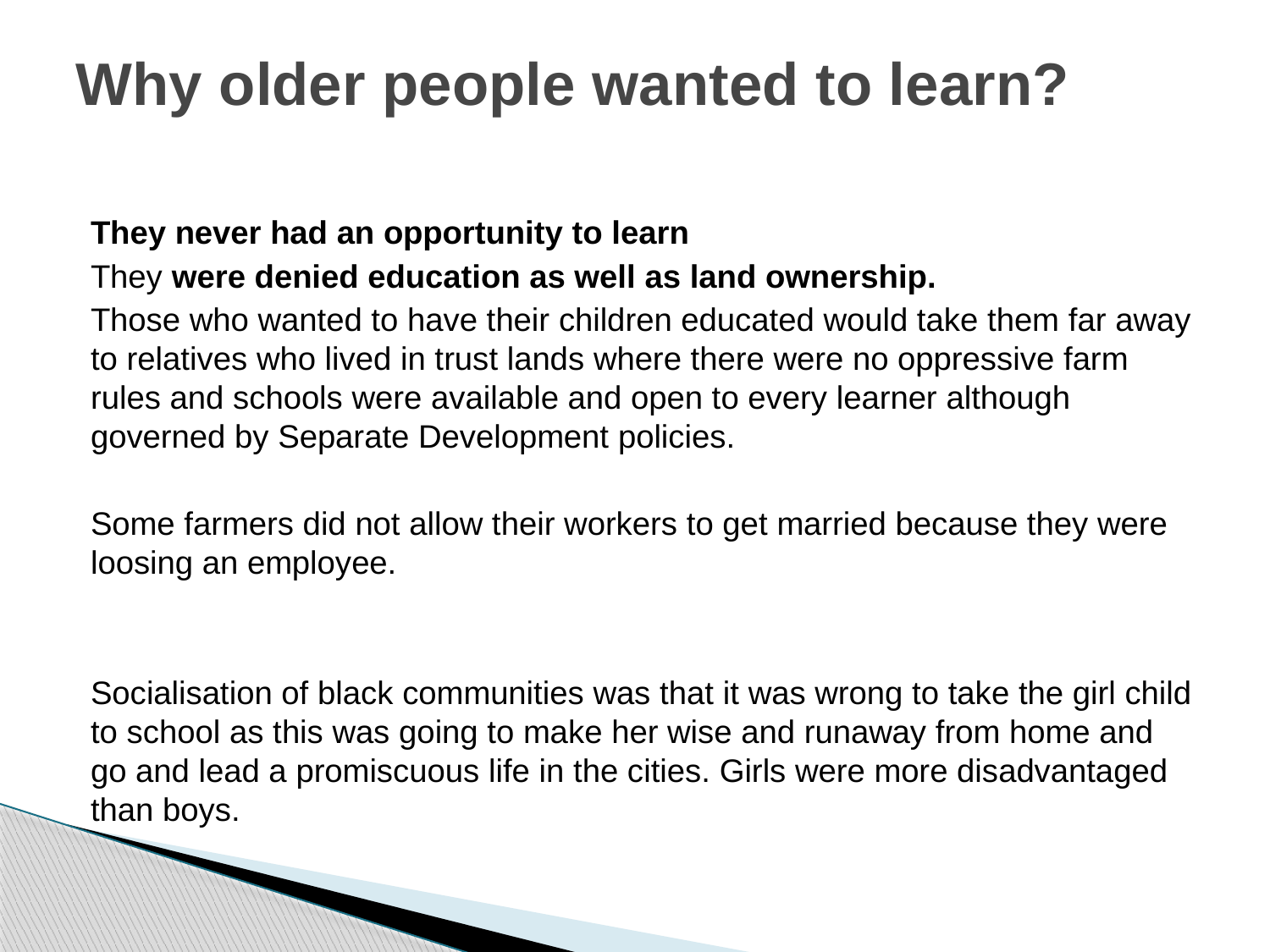

# Why older people wanted to learn?
They never had an opportunity to learn
They were denied education as well as land ownership.
Those who wanted to have their children educated would take them far away to relatives who lived in trust lands where there were no oppressive farm rules and schools were available and open to every learner although governed by Separate Development policies.

Some farmers did not allow their workers to get married because they were loosing an employee.

Socialisation of black communities was that it was wrong to take the girl child to school as this was going to make her wise and runaway from home and go and lead a promiscuous life in the cities. Girls were more disadvantaged than boys.